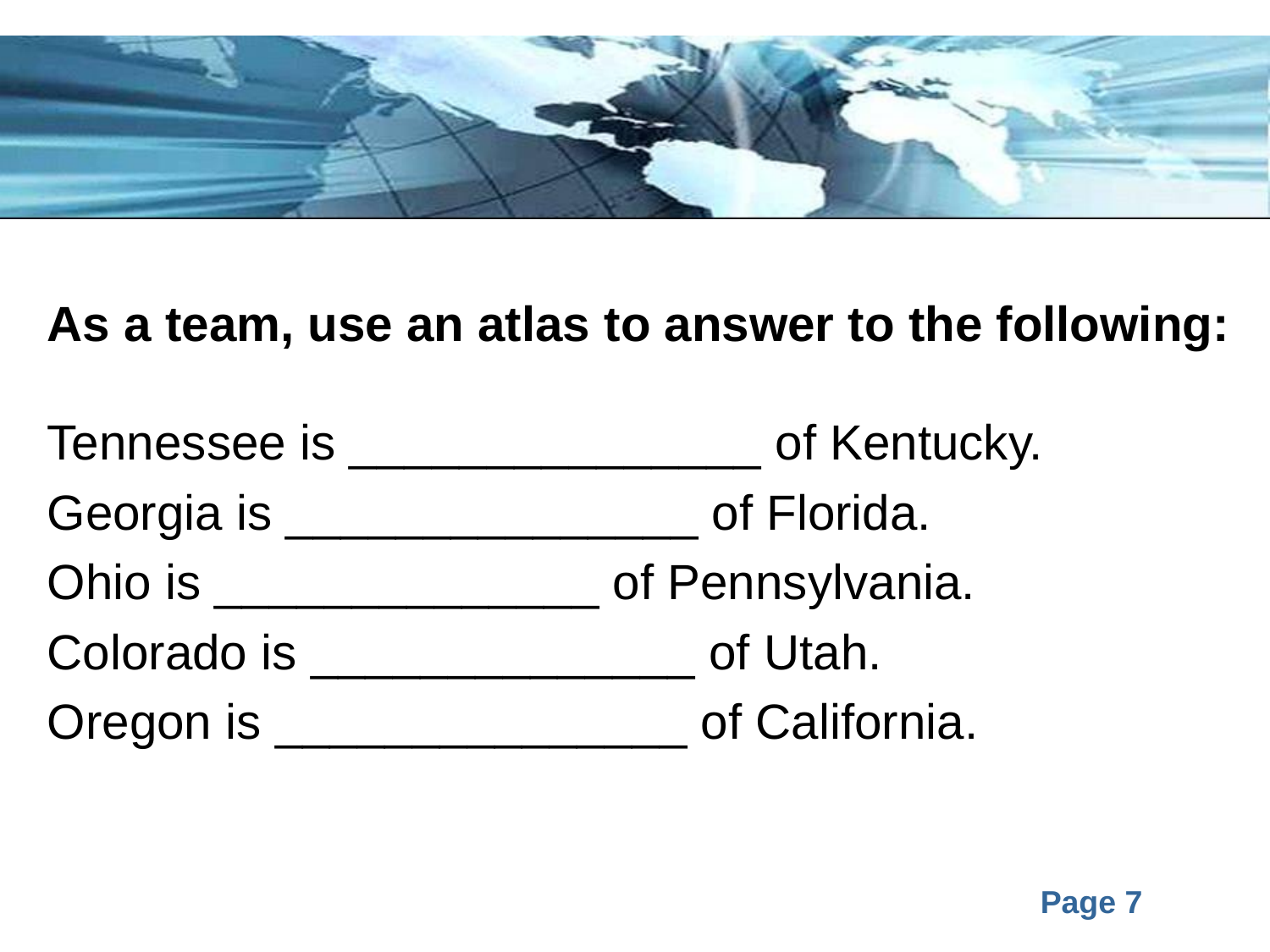

As a team, use an atlas to answer to the following:

Tennessee is _______________ of Kentucky.

Georgia is _______________ of Florida.

Ohio is ______________ of Pennsylvania.

Colorado is ______________ of Utah.

Oregon is _______________ of California.